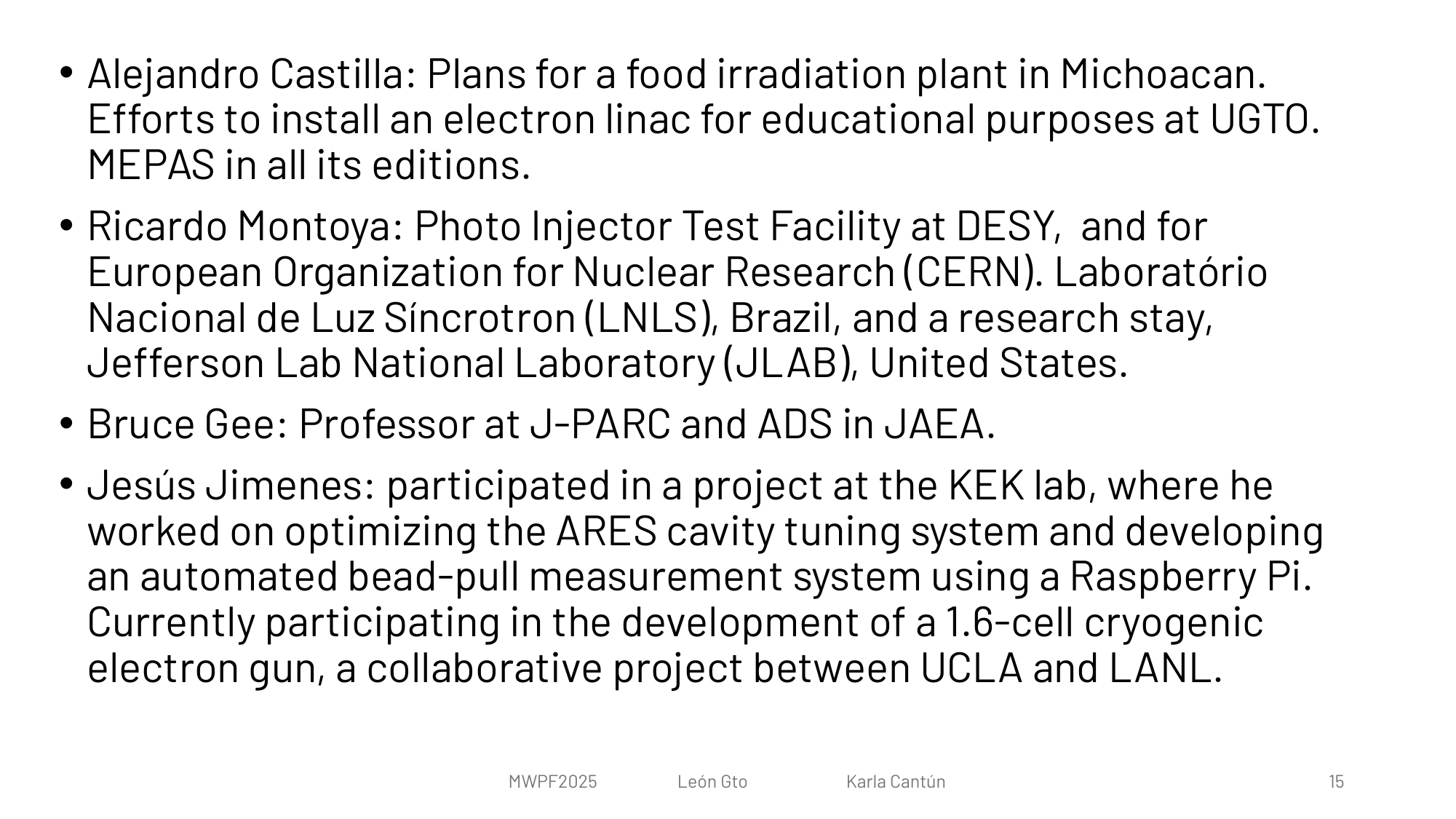

Alejandro Castilla: Plans for a food irradiation plant in Michoacan. Efforts to install an electron linac for educational purposes at UGTO. MEPAS in all its editions.
Ricardo Montoya: Photo Injector Test Facility at DESY,  and for European Organization for Nuclear Research (CERN). Laboratório Nacional de Luz Síncrotron (LNLS), Brazil, and a research stay,  Jefferson Lab National Laboratory (JLAB), United States.
Bruce Gee: Professor at J-PARC and ADS in JAEA.
Jesús Jimenes: participated in a project at the KEK lab, where he worked on optimizing the ARES cavity tuning system and developing an automated bead-pull measurement system using a Raspberry Pi.  Currently participating in the development of a 1.6-cell cryogenic electron gun, a collaborative project between UCLA and LANL.
MWPF2025                      León Gto                           Karla Cantún
15